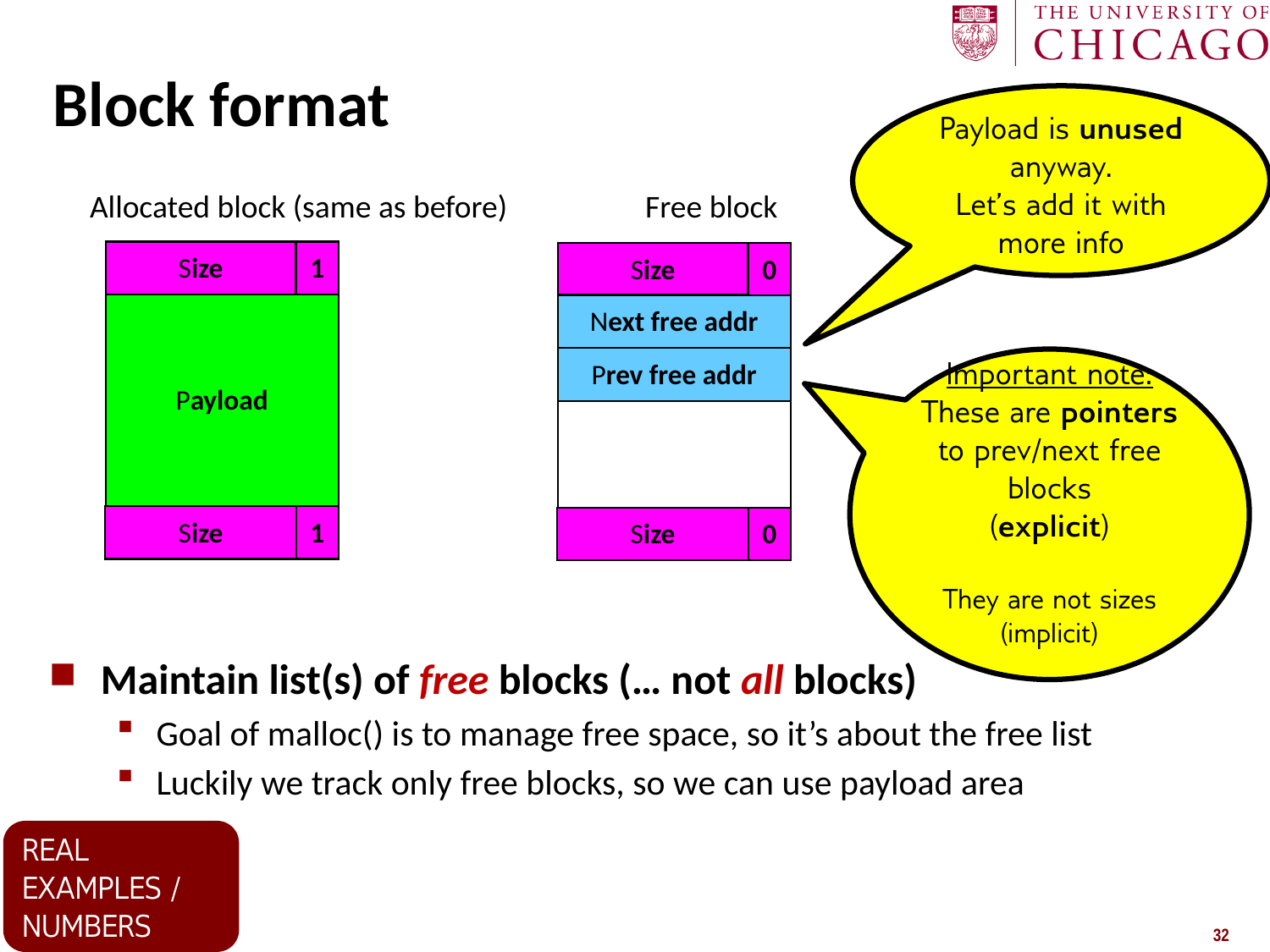

Block format
Payload is unused anyway.
Let’s add it with more info
Allocated block (same as before)
Free block
Size
0

Size
0
Size
1
Payload
Next free addr
Prev free addr
Important note:
These are pointers to prev/next free blocks
(explicit)

They are not sizes (implicit)

Size
1
Maintain list(s) of free blocks (… not all blocks)
Goal of malloc() is to manage free space, so it’s about the free list
Luckily we track only free blocks, so we can use payload area
REAL
EXAMPLES /
NUMBERS